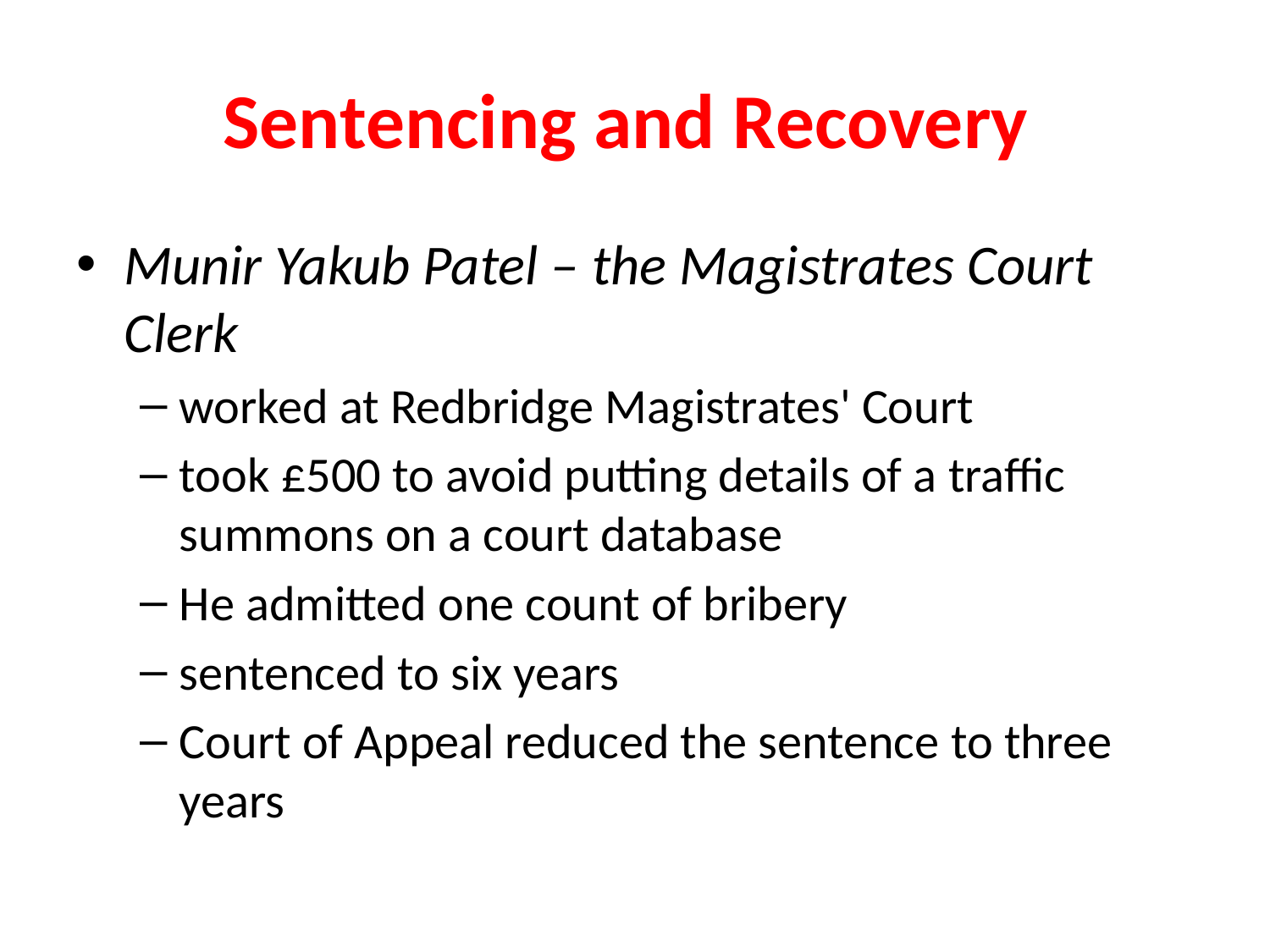

# Sentencing and Recovery
Munir Yakub Patel – the Magistrates Court Clerk
worked at Redbridge Magistrates' Court
took £500 to avoid putting details of a traffic summons on a court database
He admitted one count of bribery
sentenced to six years
Court of Appeal reduced the sentence to three years